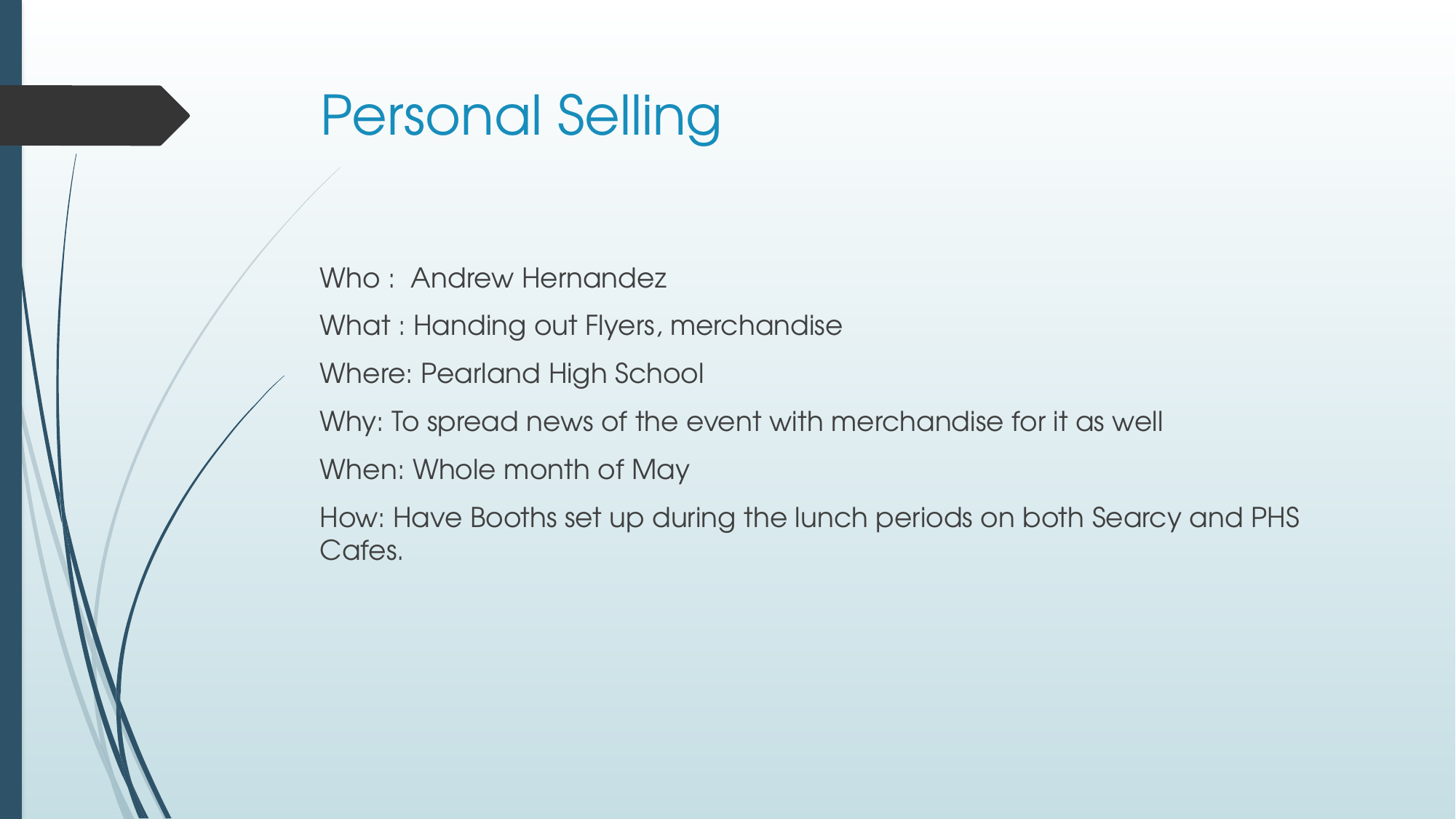

# Personal Selling
Who :  Andrew Hernandez
What : Handing out Flyers, merchandise
Where: Pearland High School
Why: To spread news of the event with merchandise for it as well
When: Whole month of May
How: Have Booths set up during the lunch periods on both Searcy and PHS Cafes.